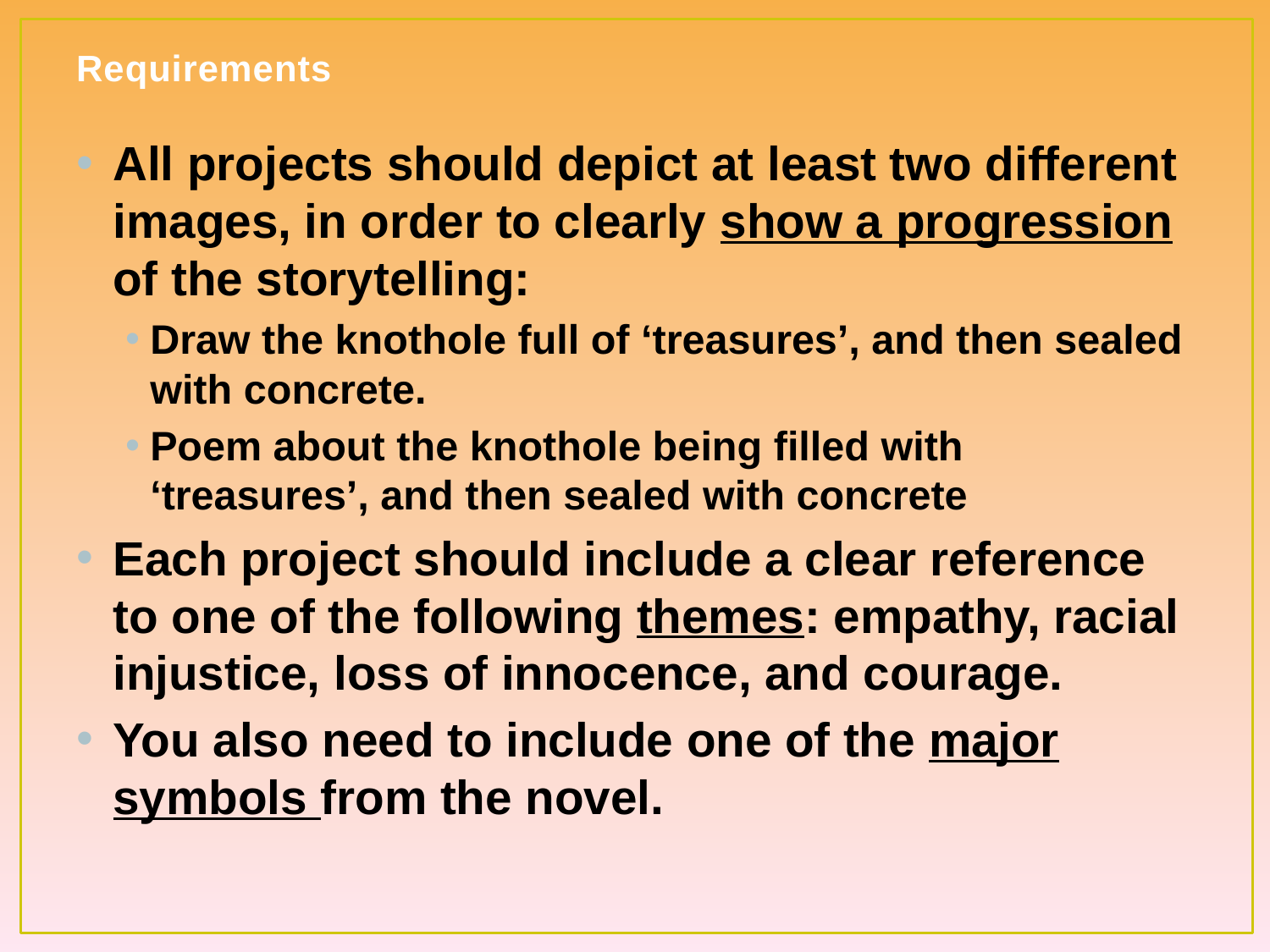

# Requirements
All projects should depict at least two different images, in order to clearly show a progression of the storytelling:
Draw the knothole full of ‘treasures’, and then sealed with concrete.
Poem about the knothole being filled with ‘treasures’, and then sealed with concrete
Each project should include a clear reference to one of the following themes: empathy, racial injustice, loss of innocence, and courage.
You also need to include one of the major symbols from the novel.